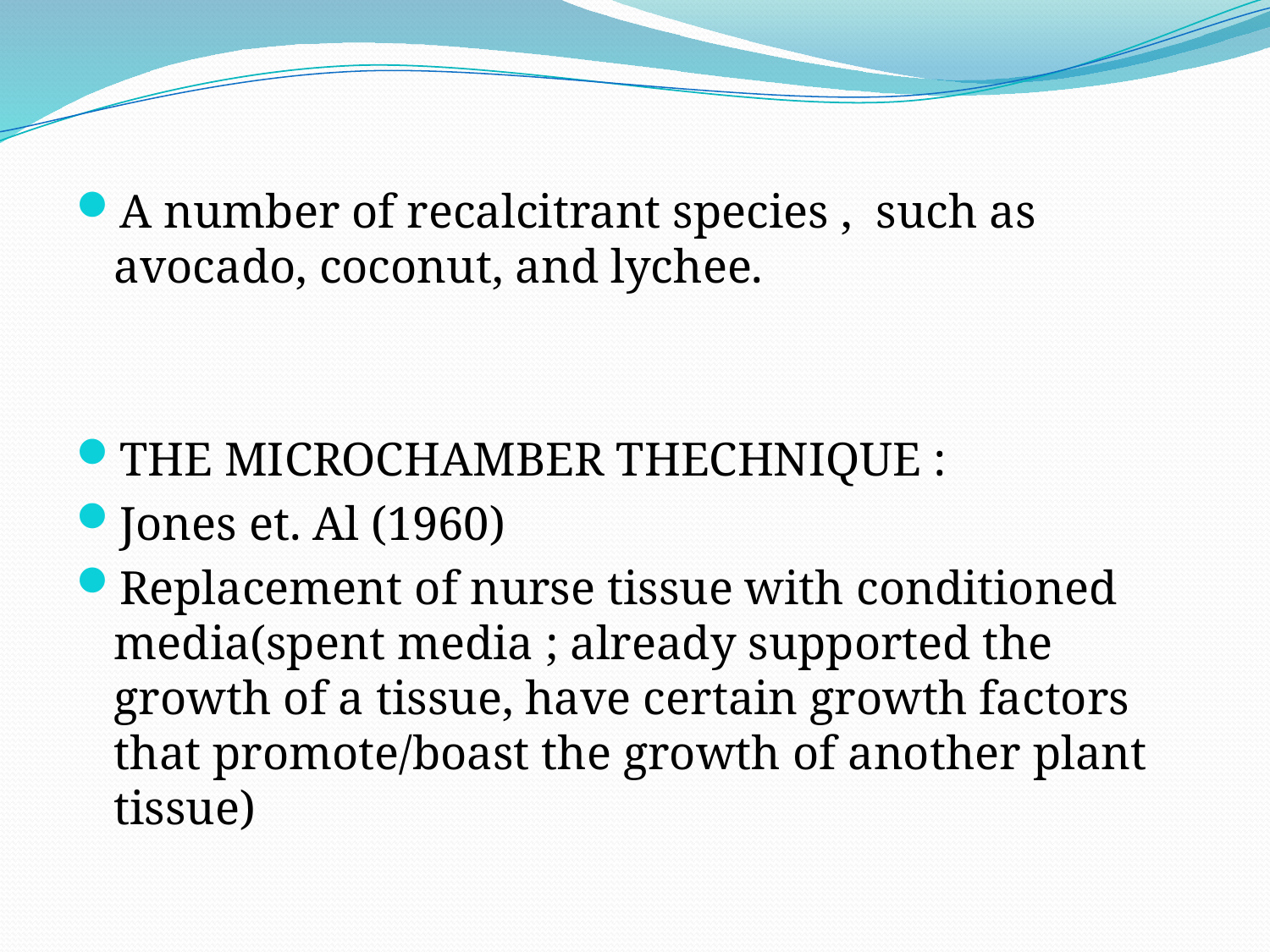

A number of recalcitrant species ,  such as avocado, coconut, and lychee.

THE MICROCHAMBER THECHNIQUE :
Jones et. Al (1960)
Replacement of nurse tissue with conditioned media(spent media ; already supported the growth of a tissue, have certain growth factors that promote/boast the growth of another plant tissue)